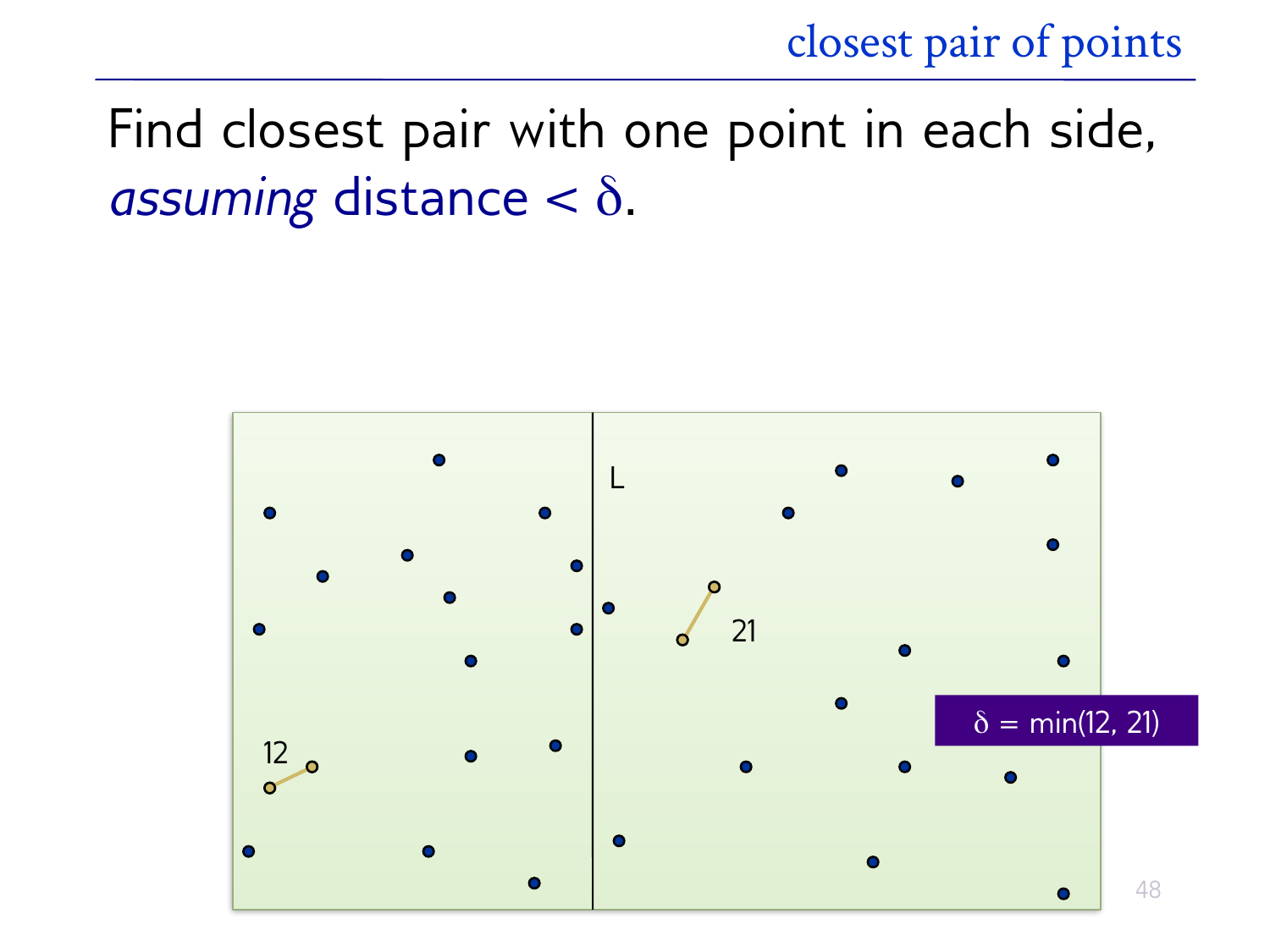

# closest pair of points
Find closest pair with one point in each side, assuming distance < δ.

L

21

δ = min(12, 21)

12

48